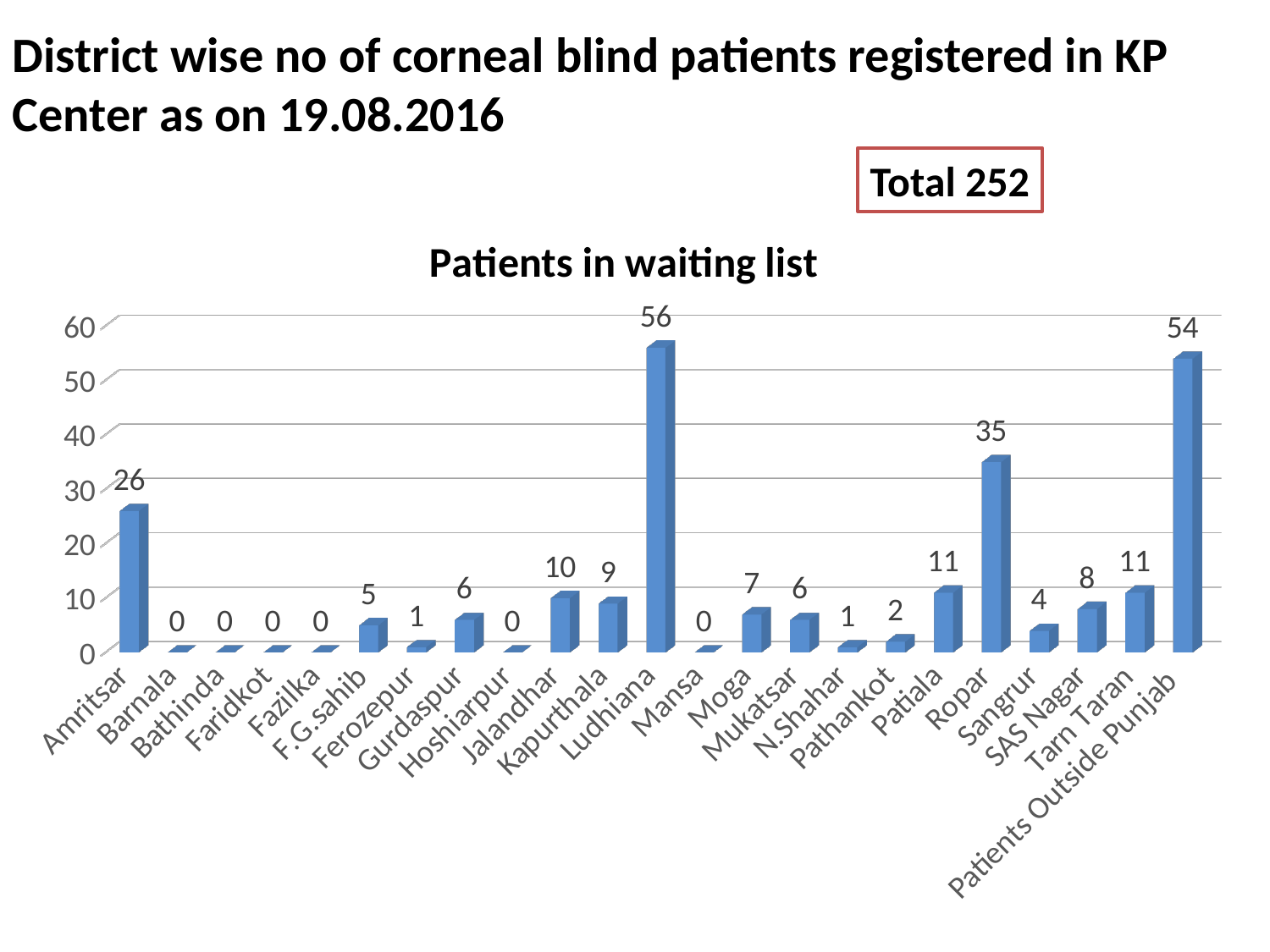

District wise no of corneal blind patients registered in KP Center as on 19.08.2016
Total 252

[unsupported chart]